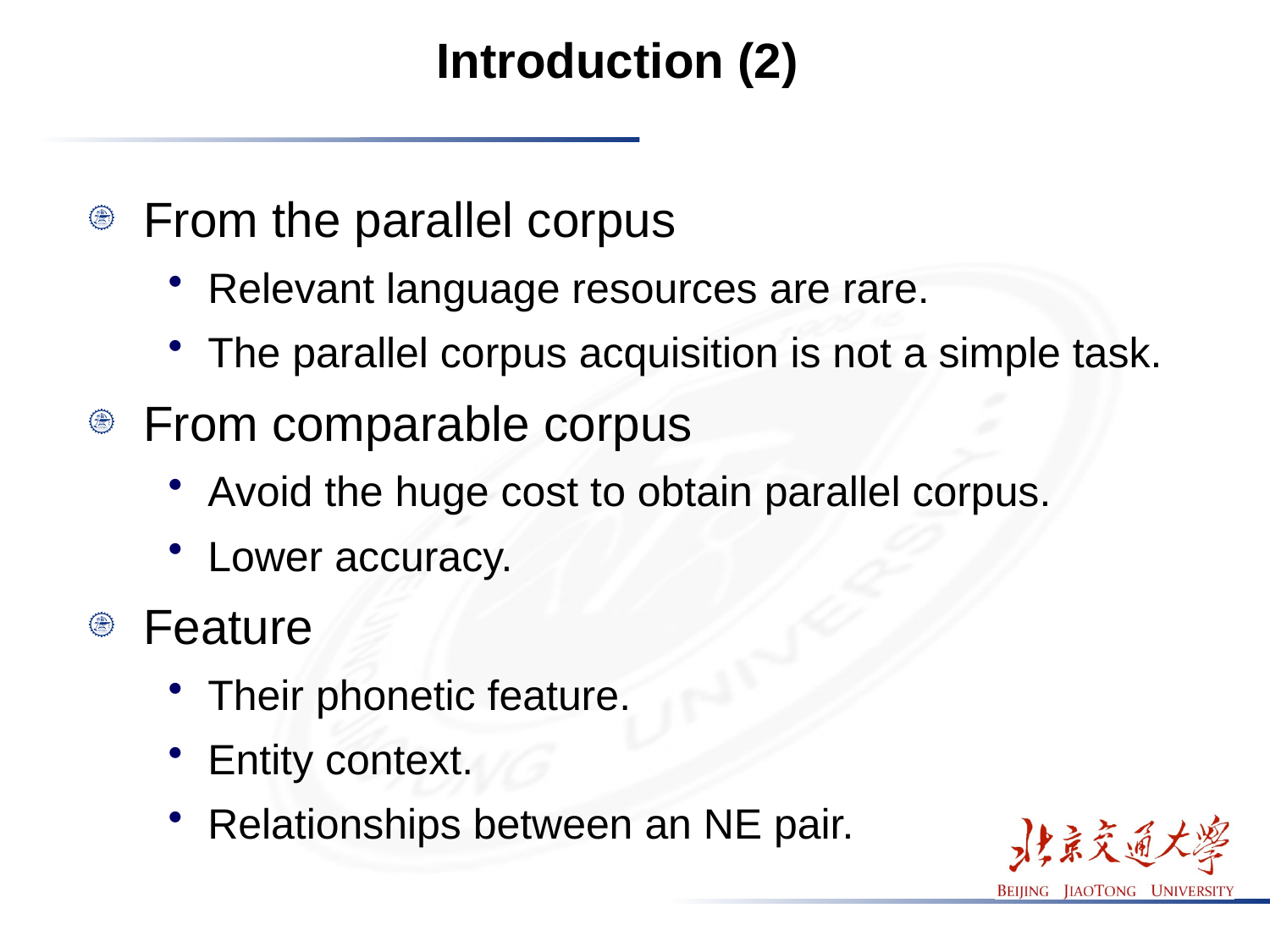

# Introduction (2)
From the parallel corpus
Relevant language resources are rare.
The parallel corpus acquisition is not a simple task.
From comparable corpus
Avoid the huge cost to obtain parallel corpus.
Lower accuracy.
Feature
Their phonetic feature.
Entity context.
Relationships between an NE pair.